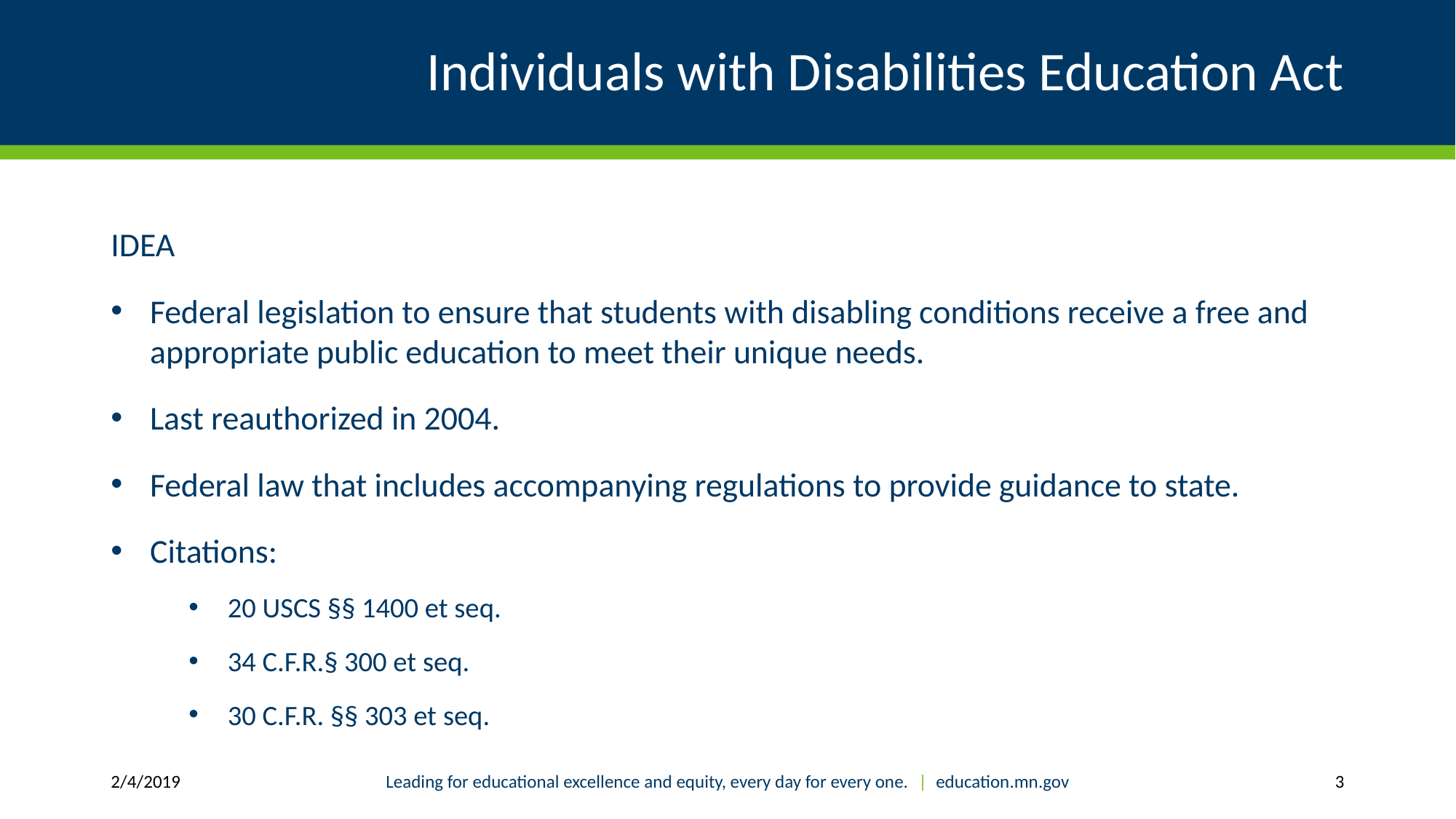

# Individuals with Disabilities Education Act
IDEA
Federal legislation to ensure that students with disabling conditions receive a free and appropriate public education to meet their unique needs.
Last reauthorized in 2004.
Federal law that includes accompanying regulations to provide guidance to state.
Citations:
20 USCS §§ 1400 et seq.
34 C.F.R.§ 300 et seq.
30 C.F.R. §§ 303 et seq.

2/4/2019
Leading for educational excellence and equity, every day for every one. | education.mn.gov
3